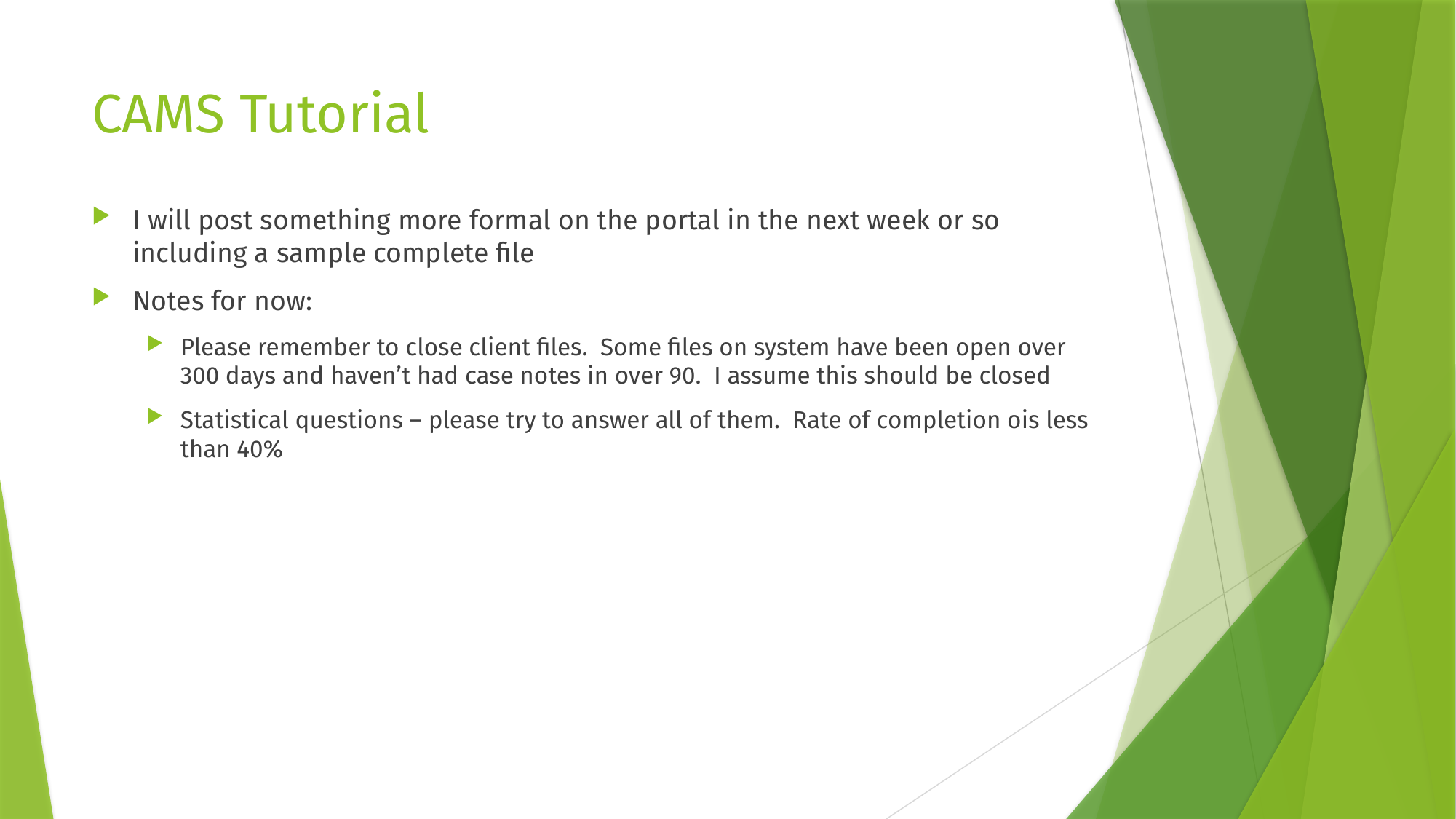

# CAMS Tutorial
I will post something more formal on the portal in the next week or so including a sample complete file
Notes for now:
Please remember to close client files.  Some files on system have been open over 300 days and haven’t had case notes in over 90.  I assume this should be closed
Statistical questions – please try to answer all of them.  Rate of completion ois less than 40%